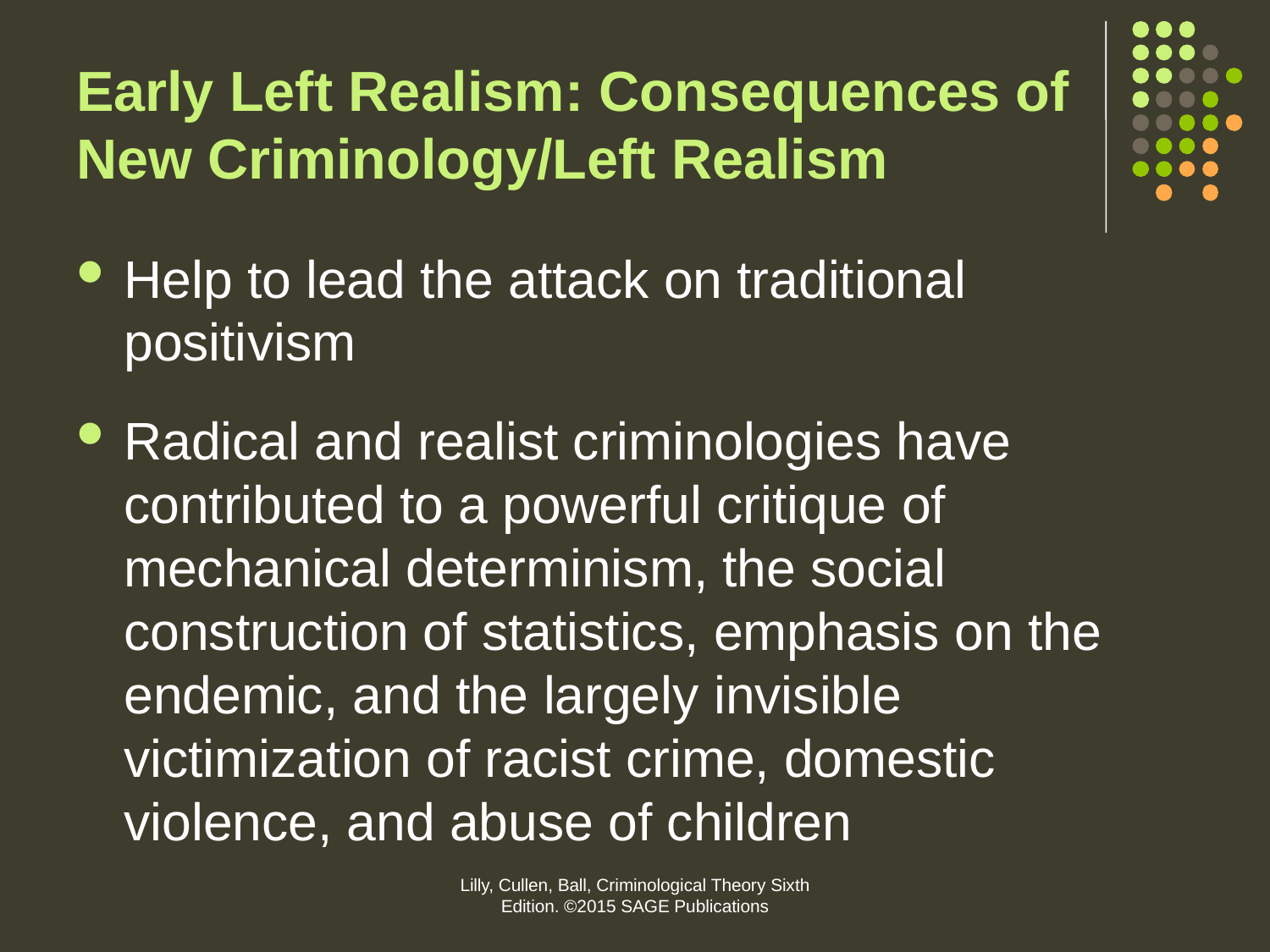

# Early Left Realism: Consequences of New Criminology/Left Realism
Help to lead the attack on traditional positivism

Radical and realist criminologies have contributed to a powerful critique of mechanical determinism, the social construction of statistics, emphasis on the endemic, and the largely invisible victimization of racist crime, domestic violence, and abuse of children
Lilly, Cullen, Ball, Criminological Theory Sixth Edition. ©2015 SAGE Publications